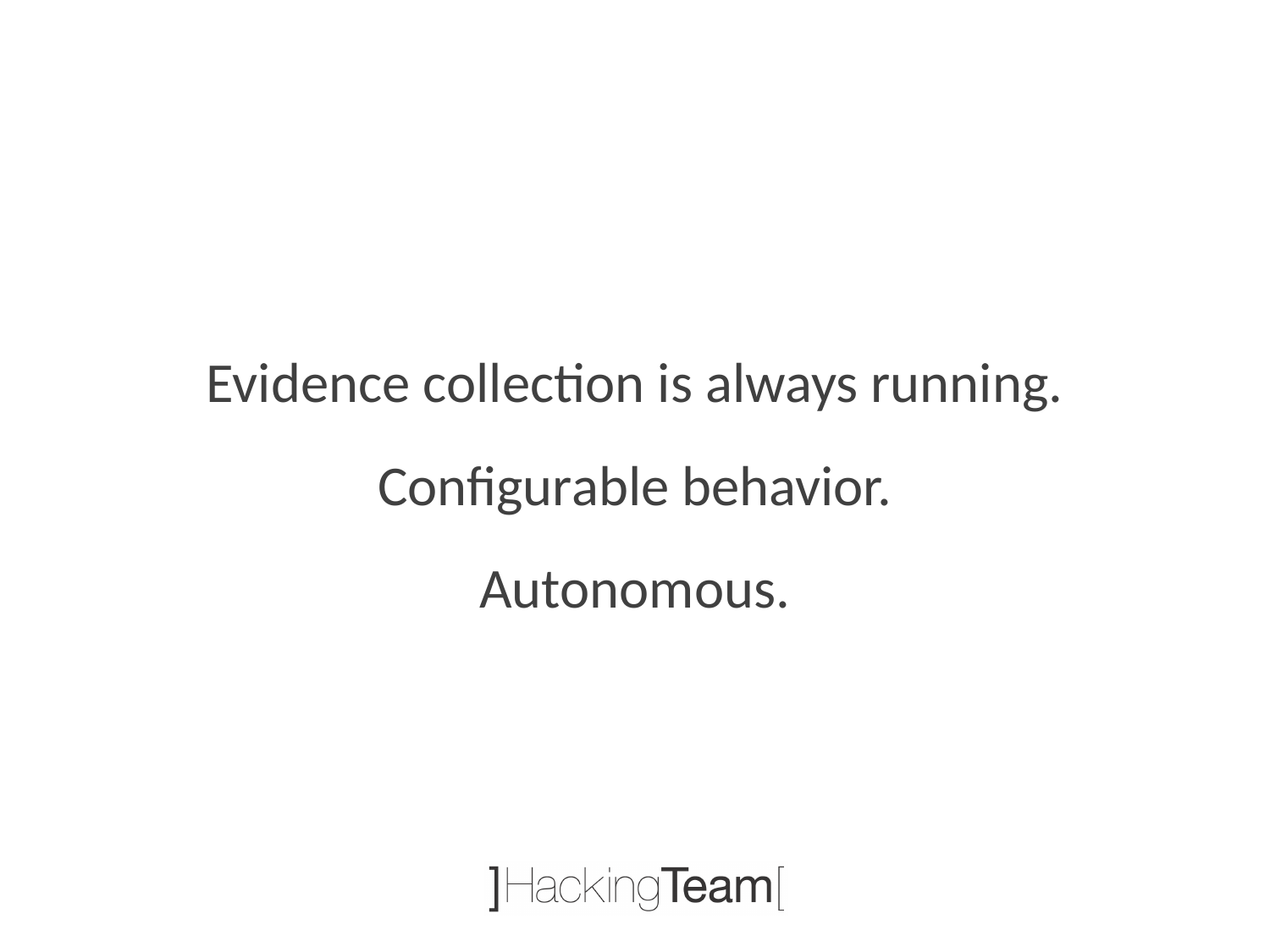

Evidence collection is always running.
Configurable behavior.
Autonomous.